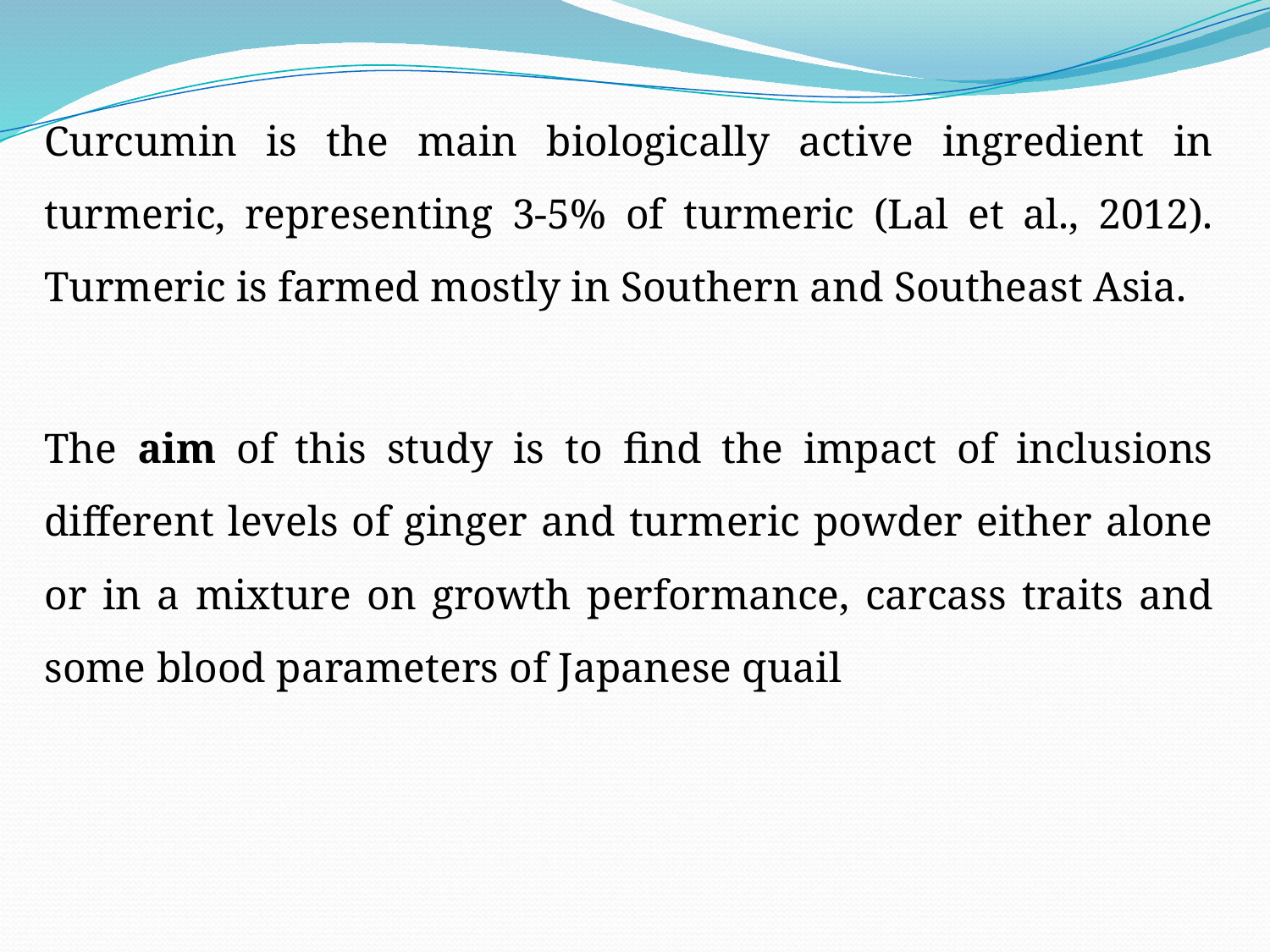

Curcumin is the main biologically active ingredient in turmeric, representing 3-5% of turmeric (Lal et al., 2012). Turmeric is farmed mostly in Southern and Southeast Asia.

The aim of this study is to find the impact of inclusions different levels of ginger and turmeric powder either alone or in a mixture on growth performance, carcass traits and some blood parameters of Japanese quail